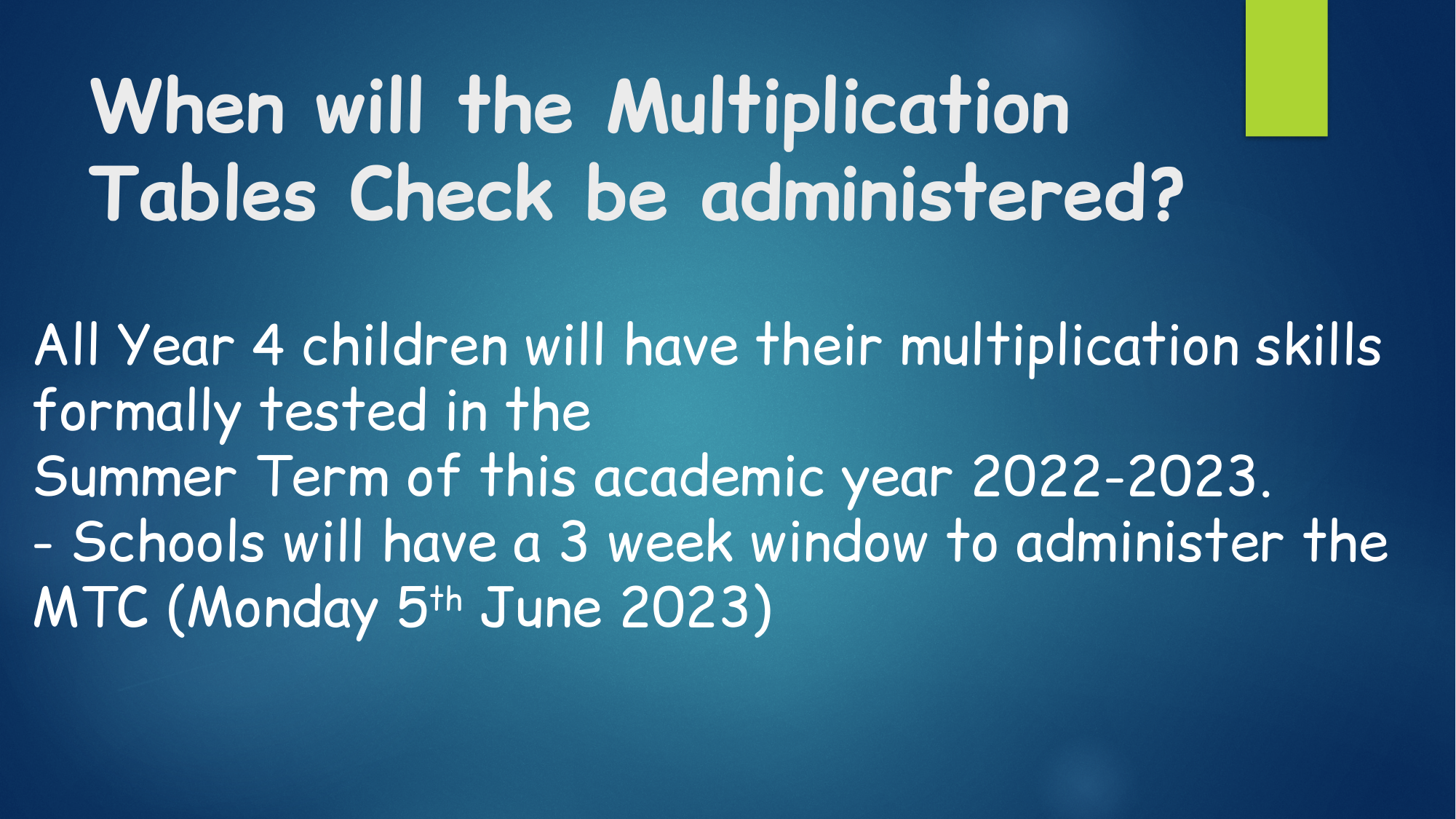

# When will the Multiplication Tables Check be administered?
All Year 4 children will have their multiplication skills formally tested in the
Summer Term of this academic year 2022-2023.
- Schools will have a 3 week window to administer the MTC (Monday 5th June 2023)